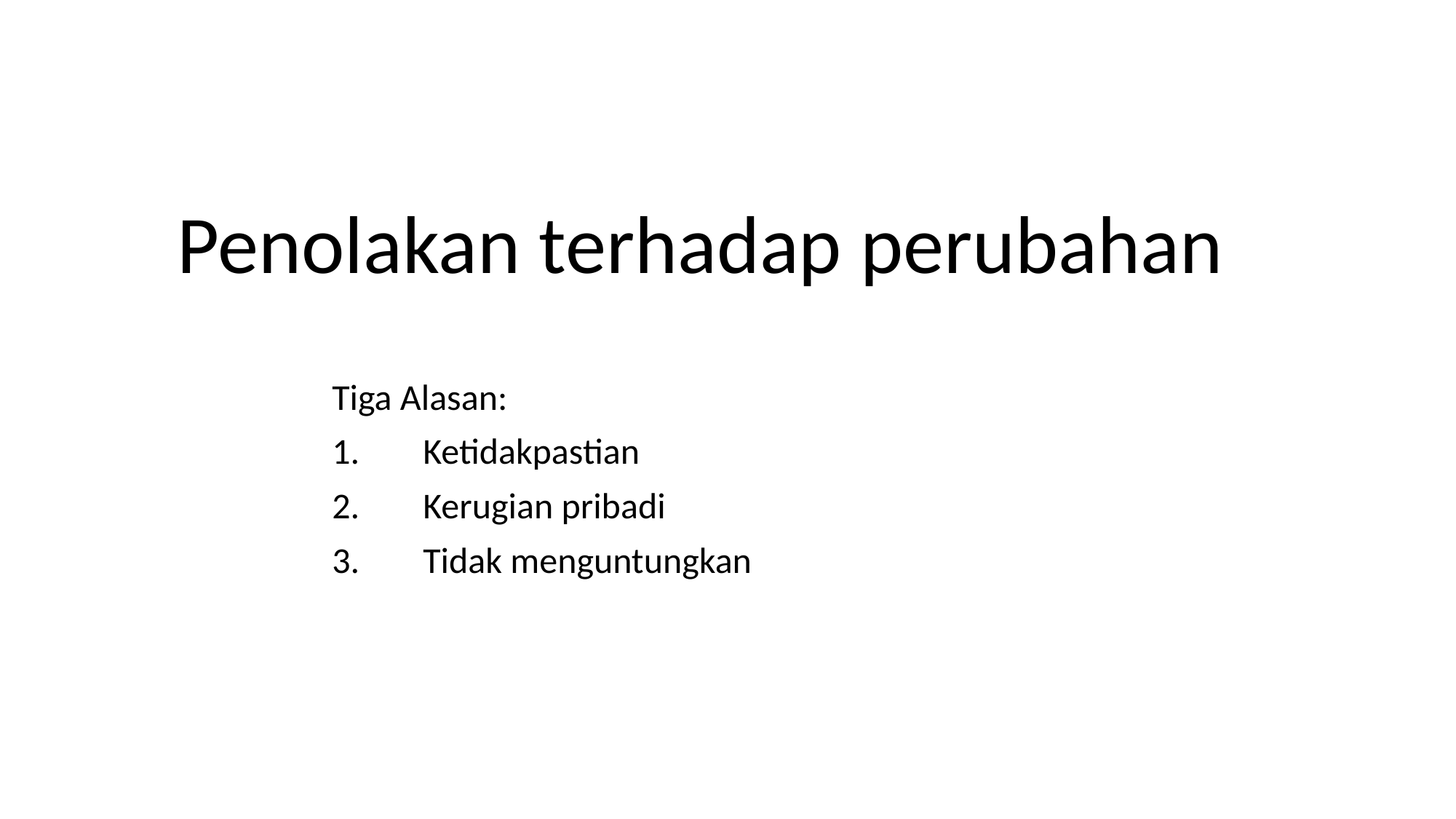

# Penolakan terhadap perubahan
Tiga Alasan:
Ketidakpastian
Kerugian pribadi
Tidak menguntungkan